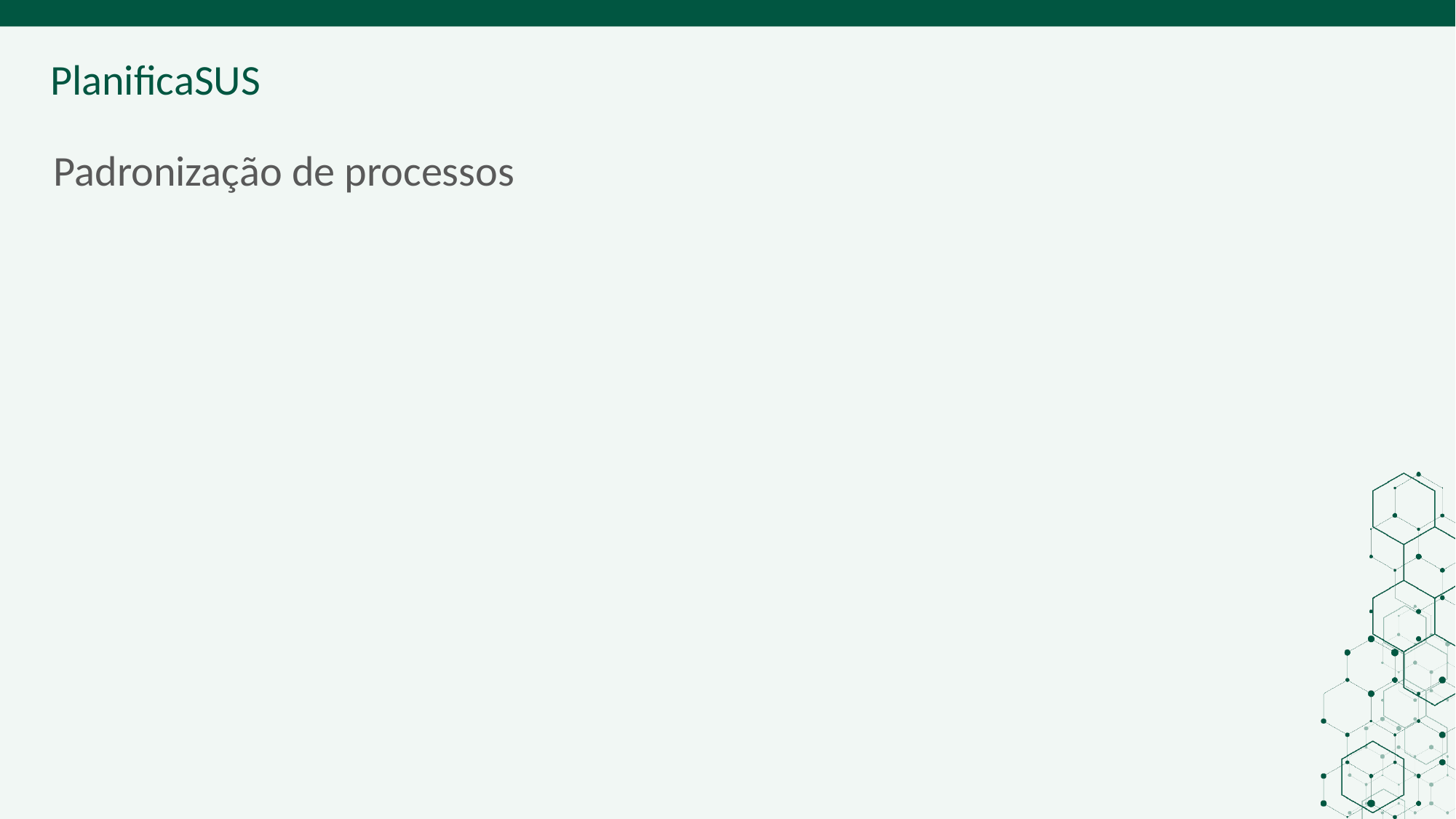

ORIENTAÇÕES:

RT estadual: Customizar slides com dados locais de cada um dos itens elencados

Padronização de processos